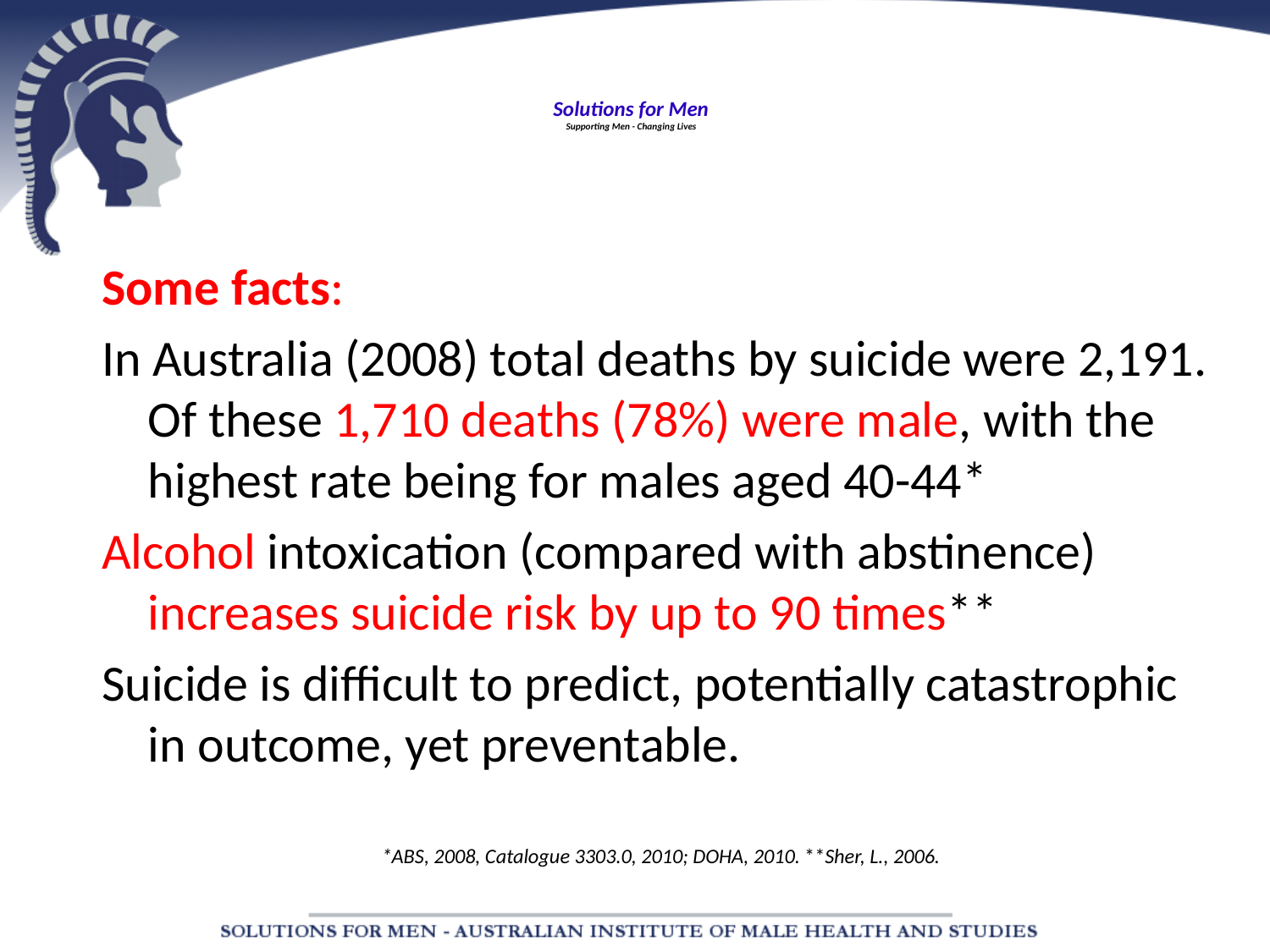

# Solutions for Men Supporting Men - Changing Lives
Some facts:
In Australia (2008) total deaths by suicide were 2,191. Of these 1,710 deaths (78%) were male, with the highest rate being for males aged 40-44*
Alcohol intoxication (compared with abstinence) increases suicide risk by up to 90 times**
Suicide is difficult to predict, potentially catastrophic in outcome, yet preventable.

*ABS, 2008, Catalogue 3303.0, 2010; DOHA, 2010. **Sher, L., 2006.